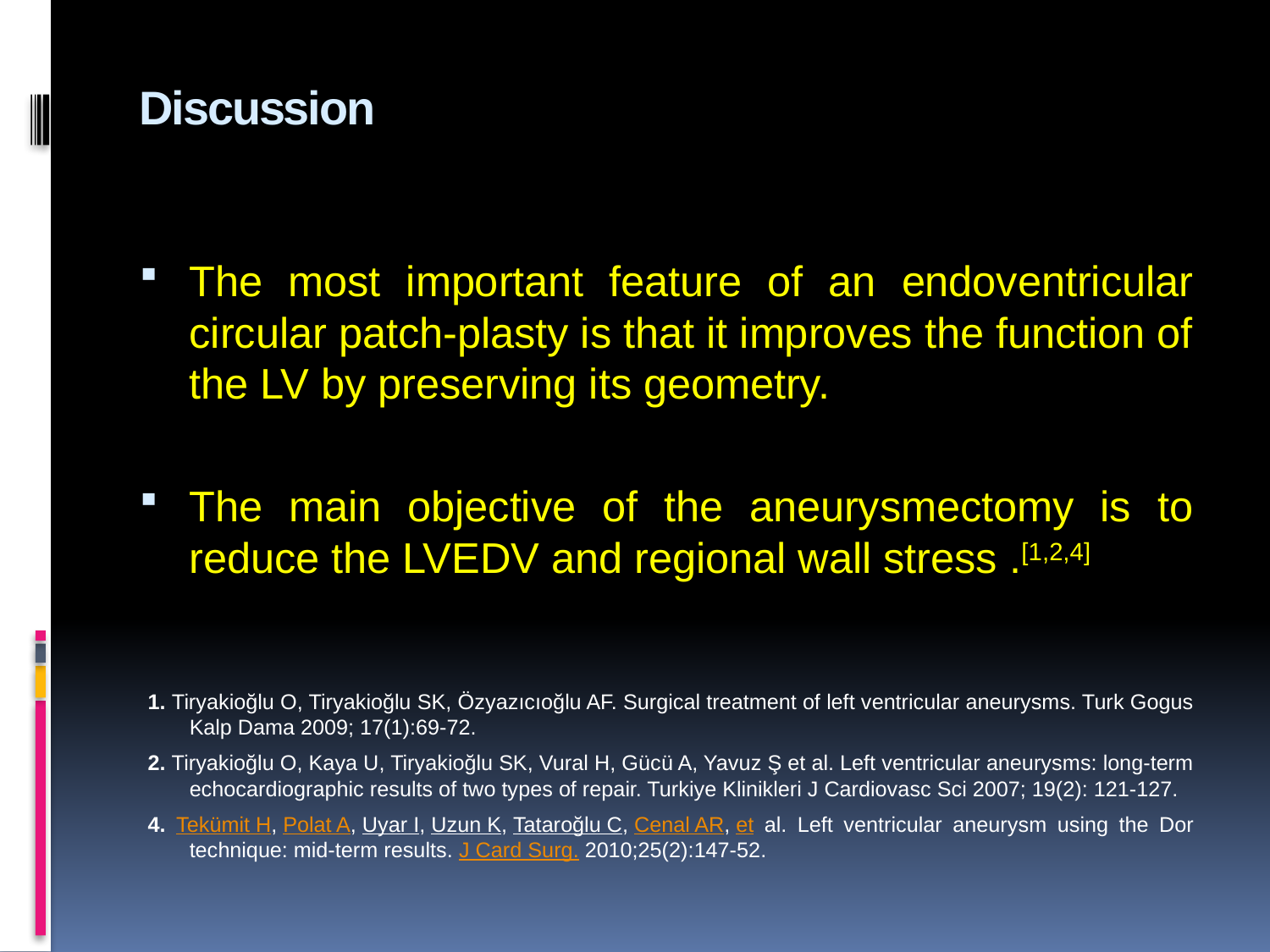

# Discussion
The most important feature of an endoventricular circular patch-plasty is that it improves the function of the LV by preserving its geometry.

The main objective of the aneurysmectomy is to reduce the LVEDV and regional wall stress .[1,2,4]

1. Tiryakioğlu O, Tiryakioğlu SK, Özyazıcıoğlu AF. Surgical treatment of left ventricular aneurysms. Turk Gogus Kalp Dama 2009; 17(1):69-72.
2. Tiryakioğlu O, Kaya U, Tiryakioğlu SK, Vural H, Gücü A, Yavuz Ş et al. Left ventricular aneurysms: long-term echocardiographic results of two types of repair. Turkiye Klinikleri J Cardiovasc Sci 2007; 19(2): 121-127.
4. Tekümit H, Polat A, Uyar I, Uzun K, Tataroğlu C, Cenal AR, et al. Left ventricular aneurysm using the Dor technique: mid-term results. J Card Surg. 2010;25(2):147-52.